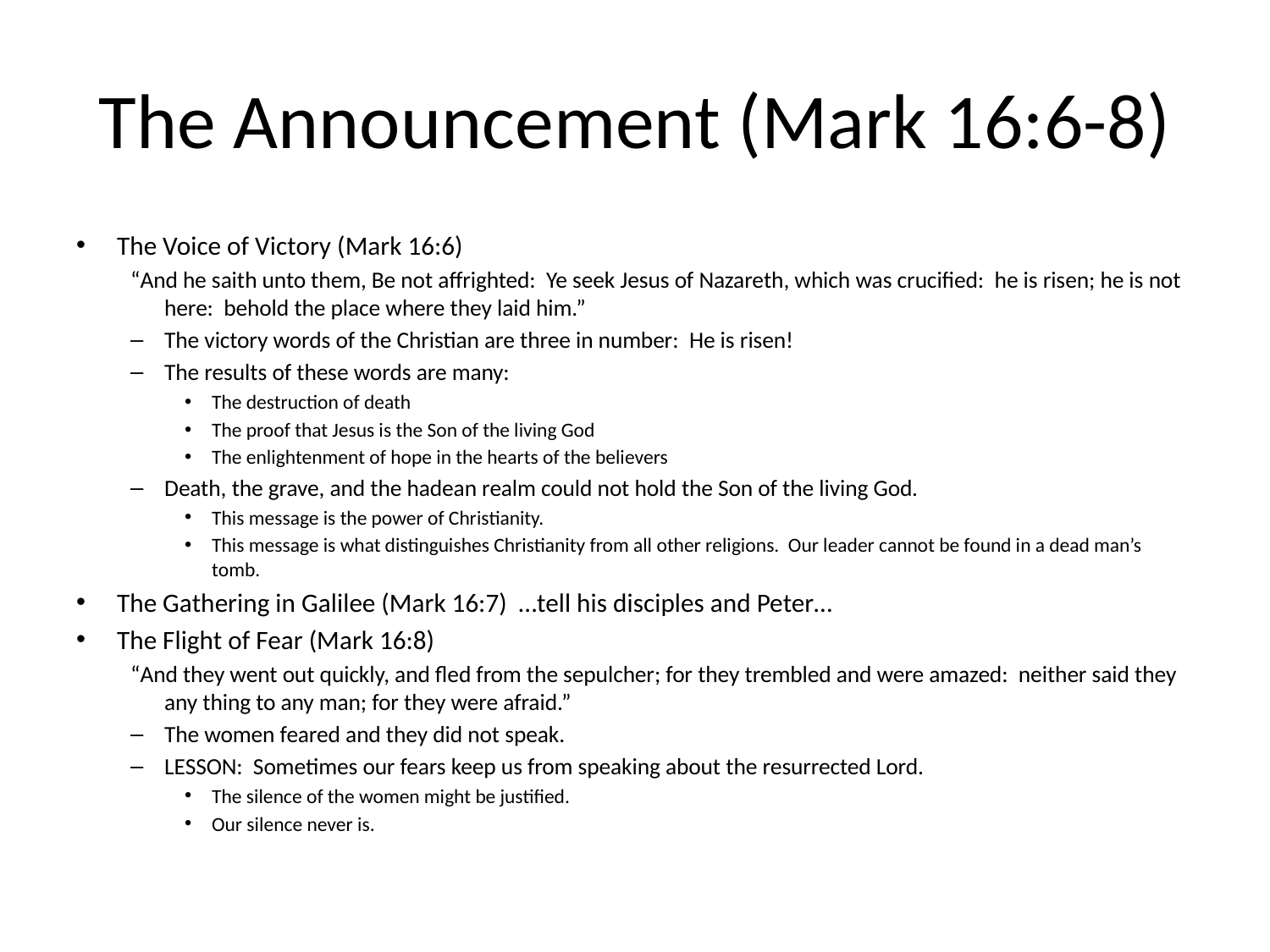

# The Announcement (Mark 16:6-8)
The Voice of Victory (Mark 16:6)
“And he saith unto them, Be not affrighted:  Ye seek Jesus of Nazareth, which was crucified:  he is risen; he is not here:  behold the place where they laid him.”
The victory words of the Christian are three in number:  He is risen!
The results of these words are many:
The destruction of death
The proof that Jesus is the Son of the living God
The enlightenment of hope in the hearts of the believers
Death, the grave, and the hadean realm could not hold the Son of the living God.
This message is the power of Christianity.
This message is what distinguishes Christianity from all other religions.  Our leader cannot be found in a dead man’s tomb.
The Gathering in Galilee (Mark 16:7)  …tell his disciples and Peter…
The Flight of Fear (Mark 16:8)
“And they went out quickly, and fled from the sepulcher; for they trembled and were amazed:  neither said they any thing to any man; for they were afraid.”
The women feared and they did not speak.
LESSON:  Sometimes our fears keep us from speaking about the resurrected Lord.
The silence of the women might be justified.
Our silence never is.